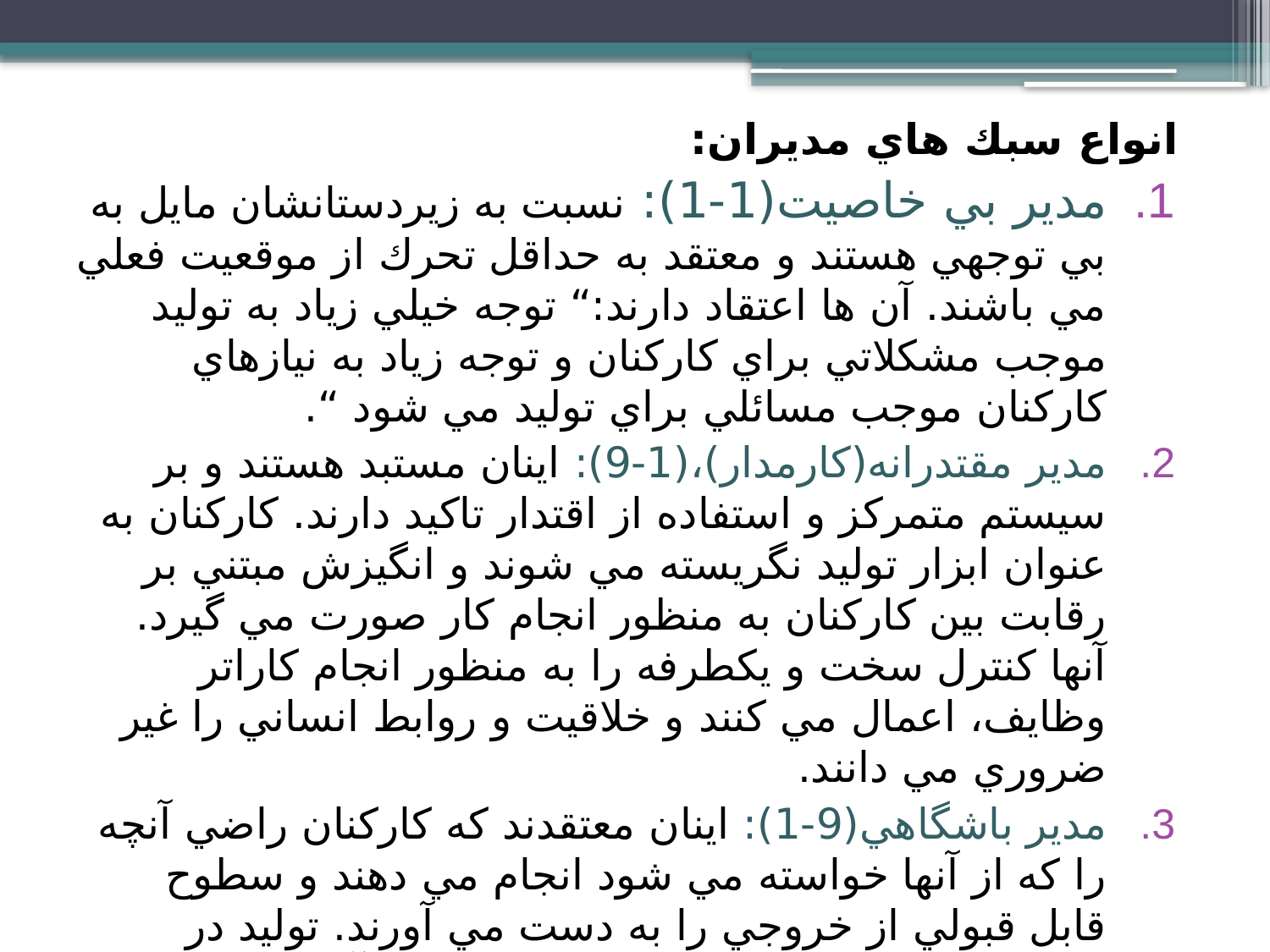

انواع سبك هاي مديران:
مدير بي خاصيت(1-1): نسبت به زيردستانشان مايل به بي توجهي هستند و معتقد به حداقل تحرك از موقعيت فعلي مي باشند. آن ها اعتقاد دارند:“ توجه خيلي زياد به توليد موجب مشكلاتي براي كاركنان و توجه زياد به نيازهاي كاركنان موجب مسائلي براي توليد مي شود “.
مدير مقتدرانه(كارمدار)،(1-9): اينان مستبد هستند و بر سيستم متمركز و استفاده از اقتدار تاكيد دارند. كاركنان به عنوان ابزار توليد نگريسته مي شوند و انگيزش مبتني بر رقابت بين كاركنان به منظور انجام كار صورت مي گيرد. آنها كنترل سخت و يكطرفه را به منظور انجام كاراتر وظايف، اعمال مي كنند و خلاقيت و روابط انساني را غير ضروري مي دانند.
مدير باشگاهي(9-1): اينان معتقدند كه كاركنان راضي آنچه را كه از آنها خواسته مي شود انجام مي دهند و سطوح قابل قبولي از خروجي را به دست مي آورند. توليد در اولويت دوم اين مديران قرار دارد.اگرچه نوآوري ممكن است تشويق شود اما آن ها تمايل دارند ايده هاي خوبي را كه منجر به مشكلاتي بين كاركنان مي شود رد كنند.